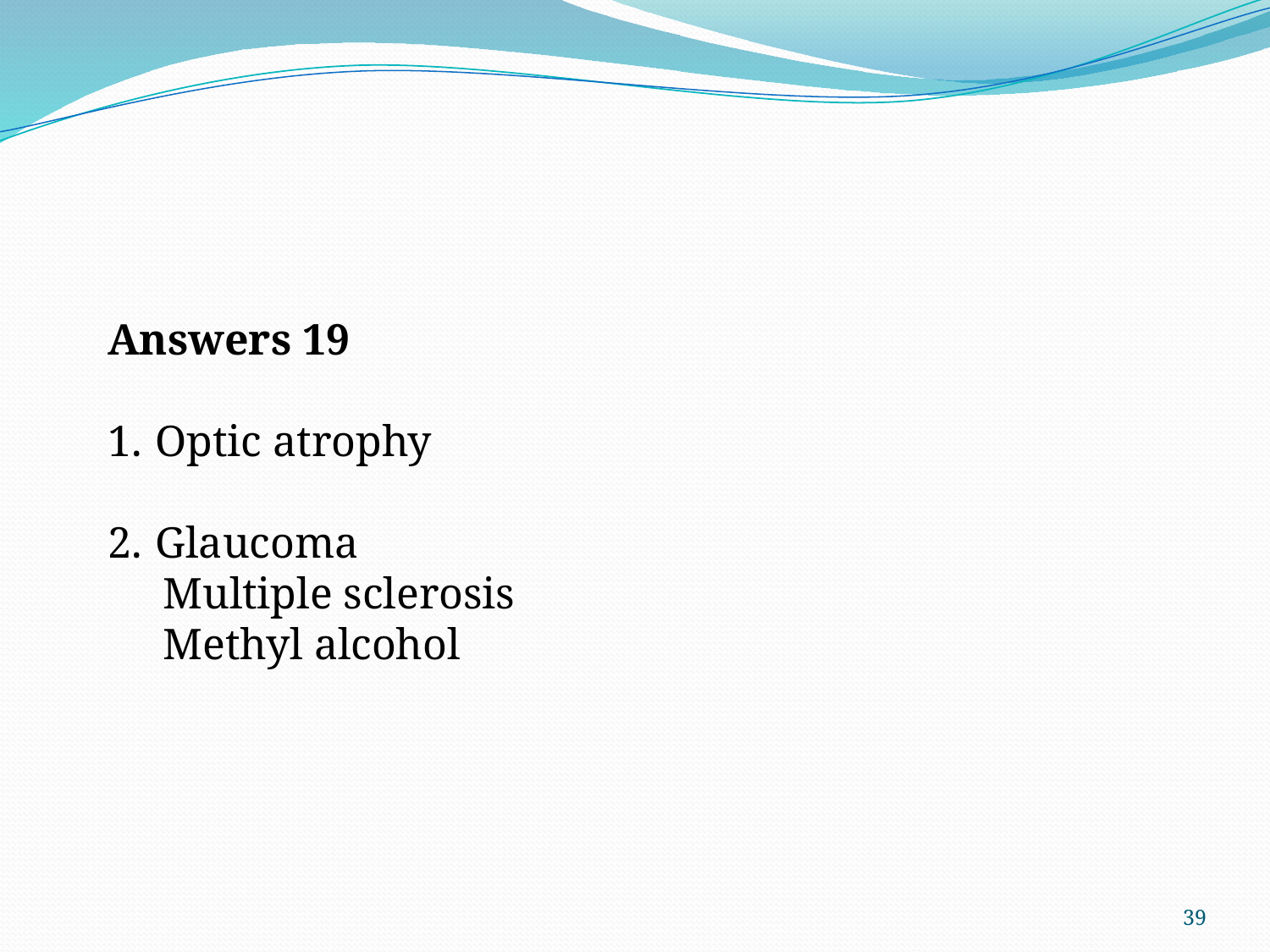

Answers 19

Optic atrophy

Glaucoma
     Multiple sclerosis
     Methyl alcohol
39